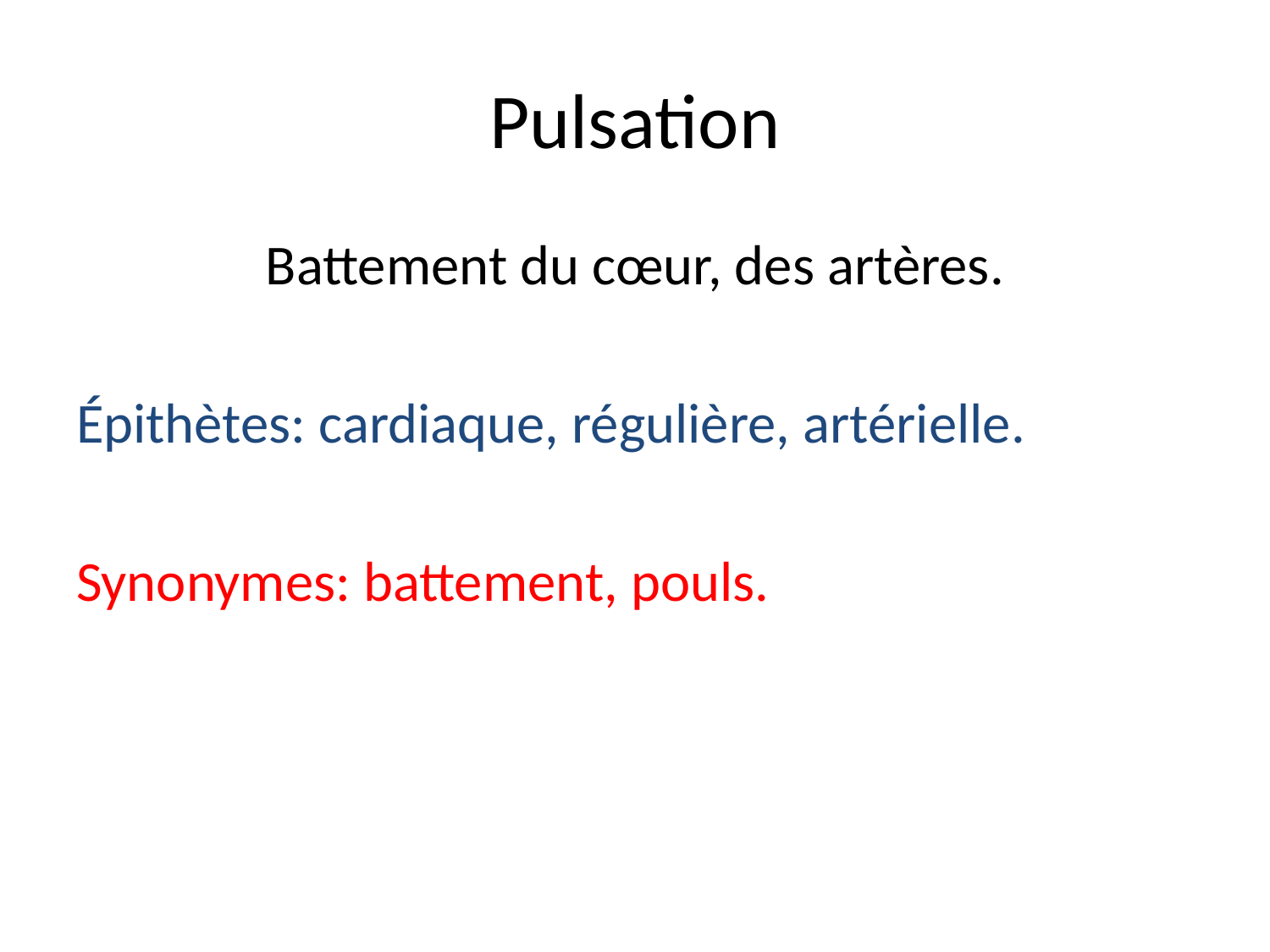

# Pulsation
Battement du cœur, des artères.

Épithètes: cardiaque, régulière, artérielle.

Synonymes: battement, pouls.